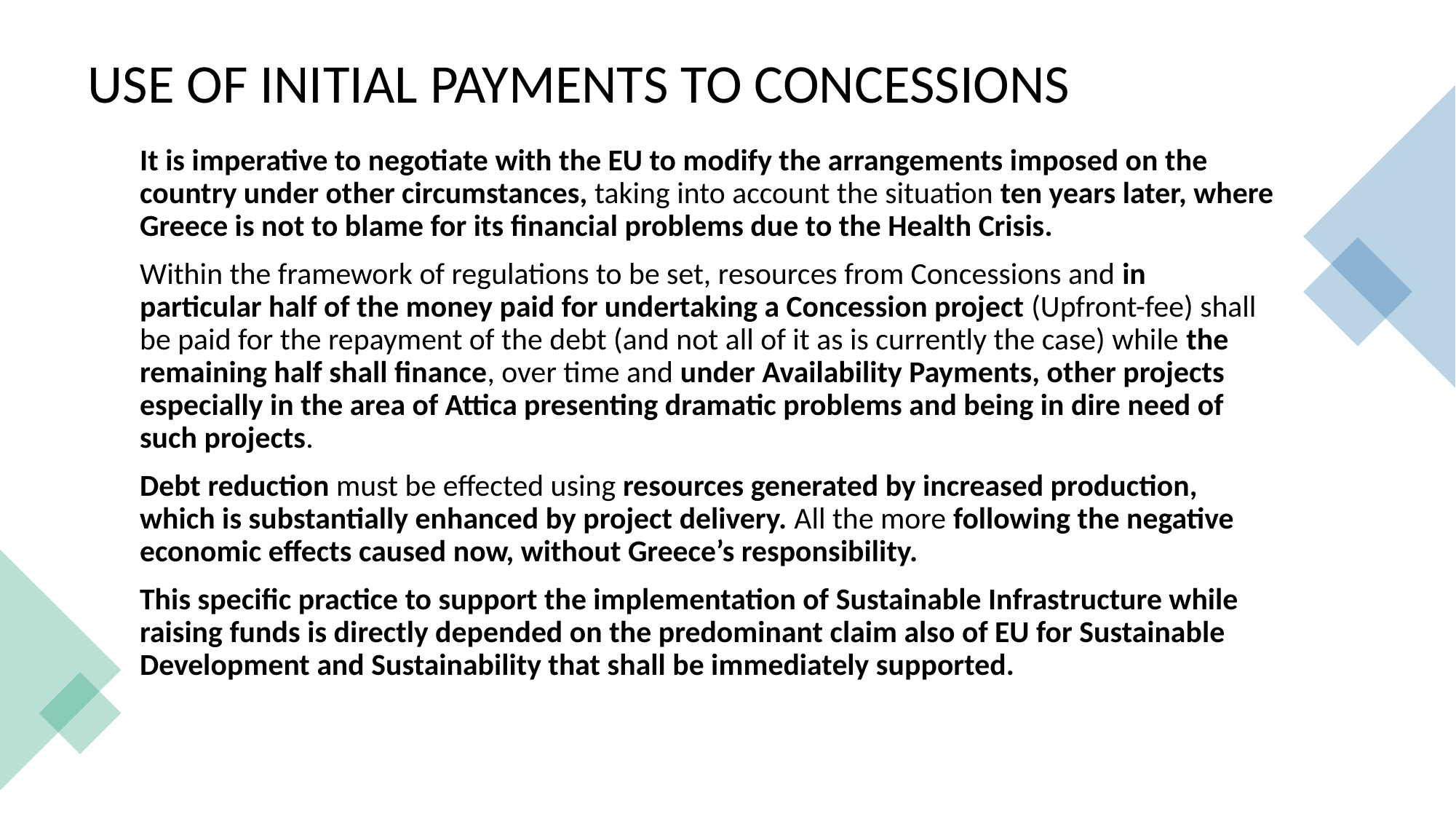

# USE OF INITIAL PAYMENTS TO CONCESSIONS
It is imperative to negotiate with the EU to modify the arrangements imposed on the country under other circumstances, taking into account the situation ten years later, where Greece is not to blame for its financial problems due to the Health Crisis.
Within the framework of regulations to be set, resources from Concessions and in particular half of the money paid for undertaking a Concession project (Upfront-fee) shall be paid for the repayment of the debt (and not all of it as is currently the case) while the remaining half shall finance, over time and under Availability Payments, other projects especially in the area of Attica presenting dramatic problems and being in dire need of such projects.
Debt reduction must be effected using resources generated by increased production, which is substantially enhanced by project delivery. All the more following the negative economic effects caused now, without Greece’s responsibility.
This specific practice to support the implementation of Sustainable Infrastructure while raising funds is directly depended on the predominant claim also of EU for Sustainable Development and Sustainability that shall be immediately supported.